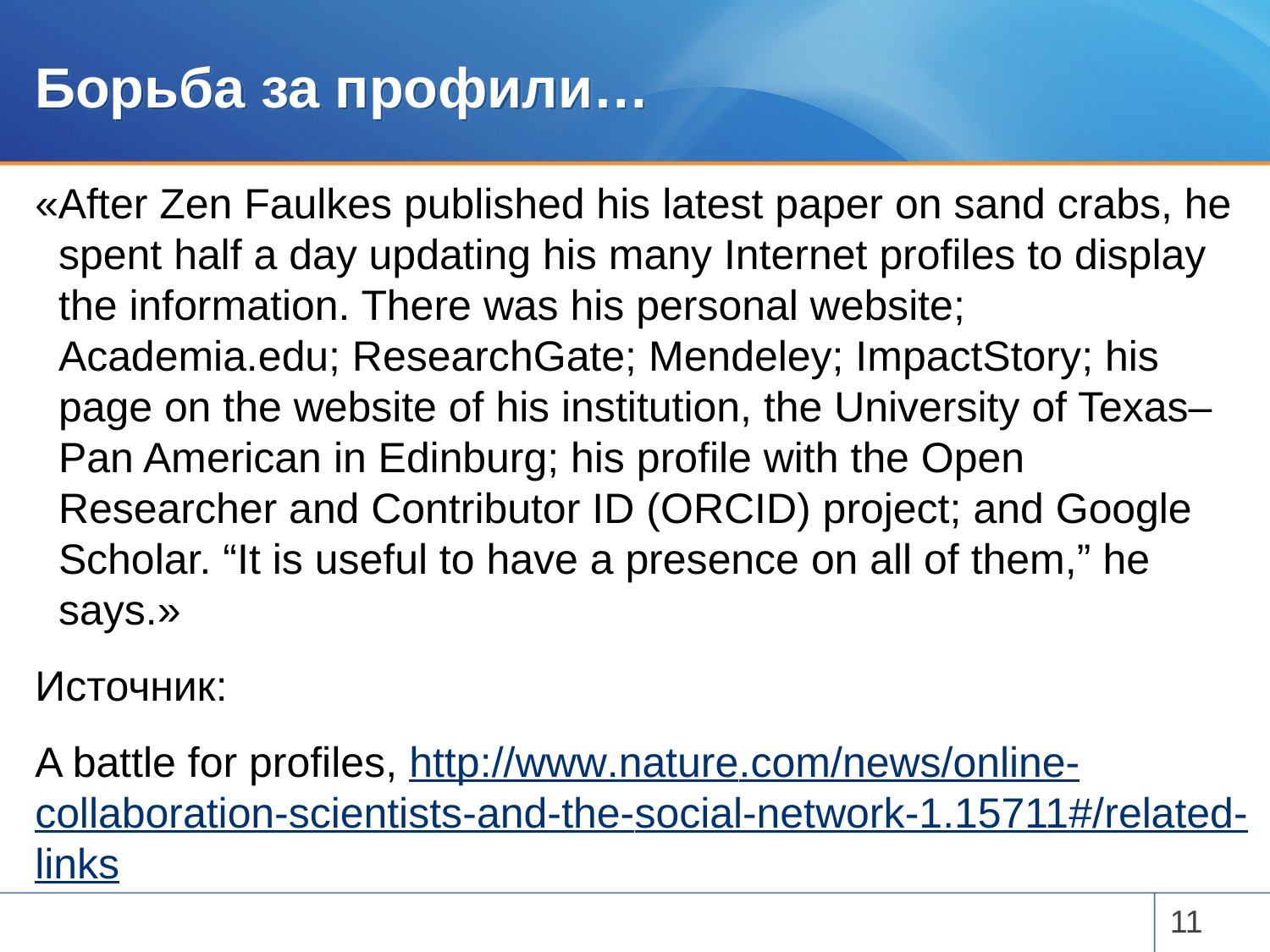

# Борьба за профили…
«After Zen Faulkes published his latest paper on sand crabs, he
  spent half a day updating his many Internet profiles to display
  the information. There was his personal website;
  Academia.edu; ResearchGate; Mendeley; ImpactStory; his
  page on the website of his institution, the University of Texas–
  Pan American in Edinburg; his profile with the Open
  Researcher and Contributor ID (ORCID) project; and Google
  Scholar. “It is useful to have a presence on all of them,” he
  says.»
Источник:
A battle for profiles, http://www.nature.com/news/online-collaboration-scientists-and-the-social-network-1.15711#/related-links

11